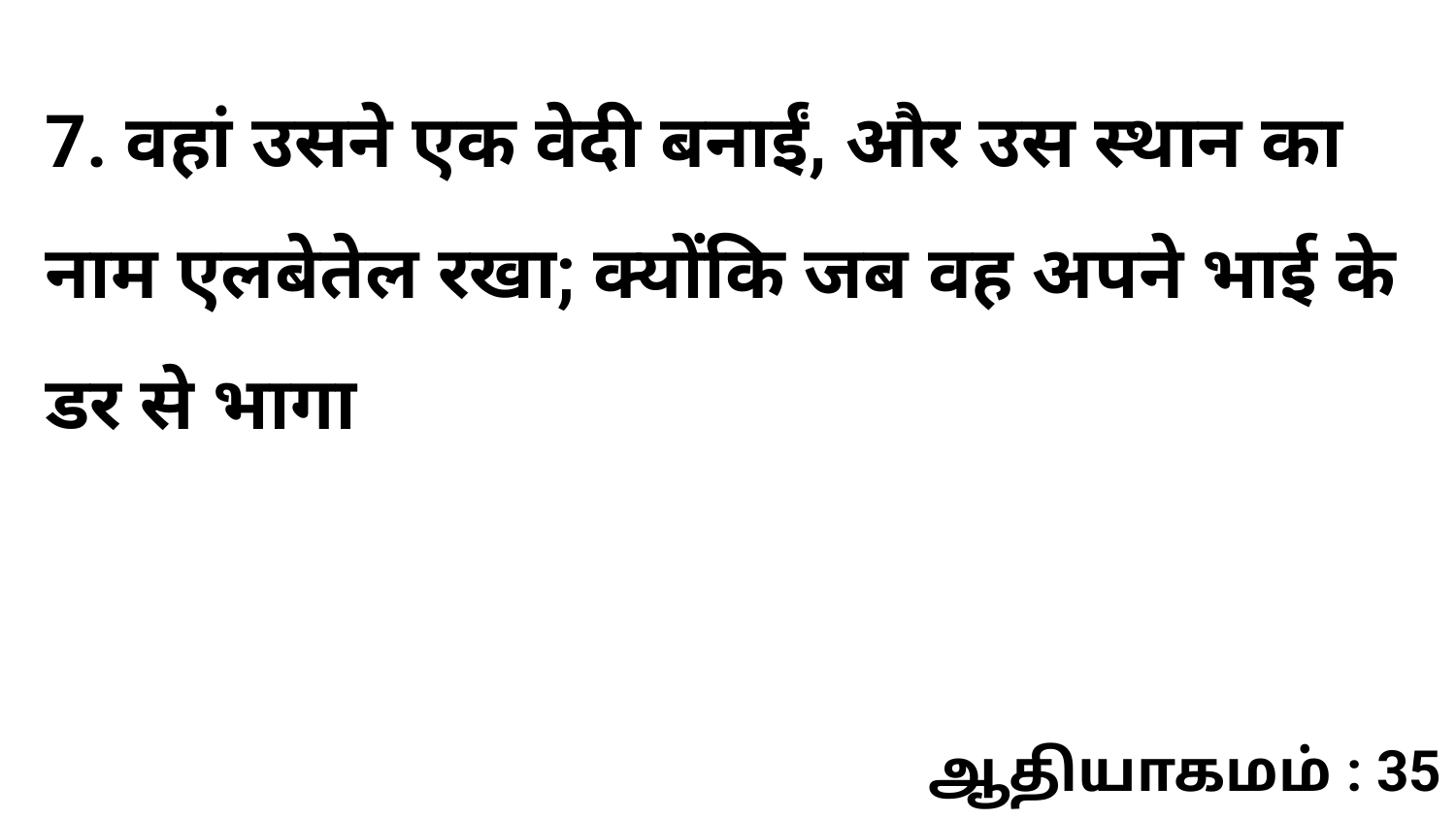

7. वहां उसने एक वेदी बनाईं, और उस स्थान का नाम एलबेतेल रखा; क्योंकि जब वह अपने भाई के डर से भागा
ஆதியாகமம் : 35